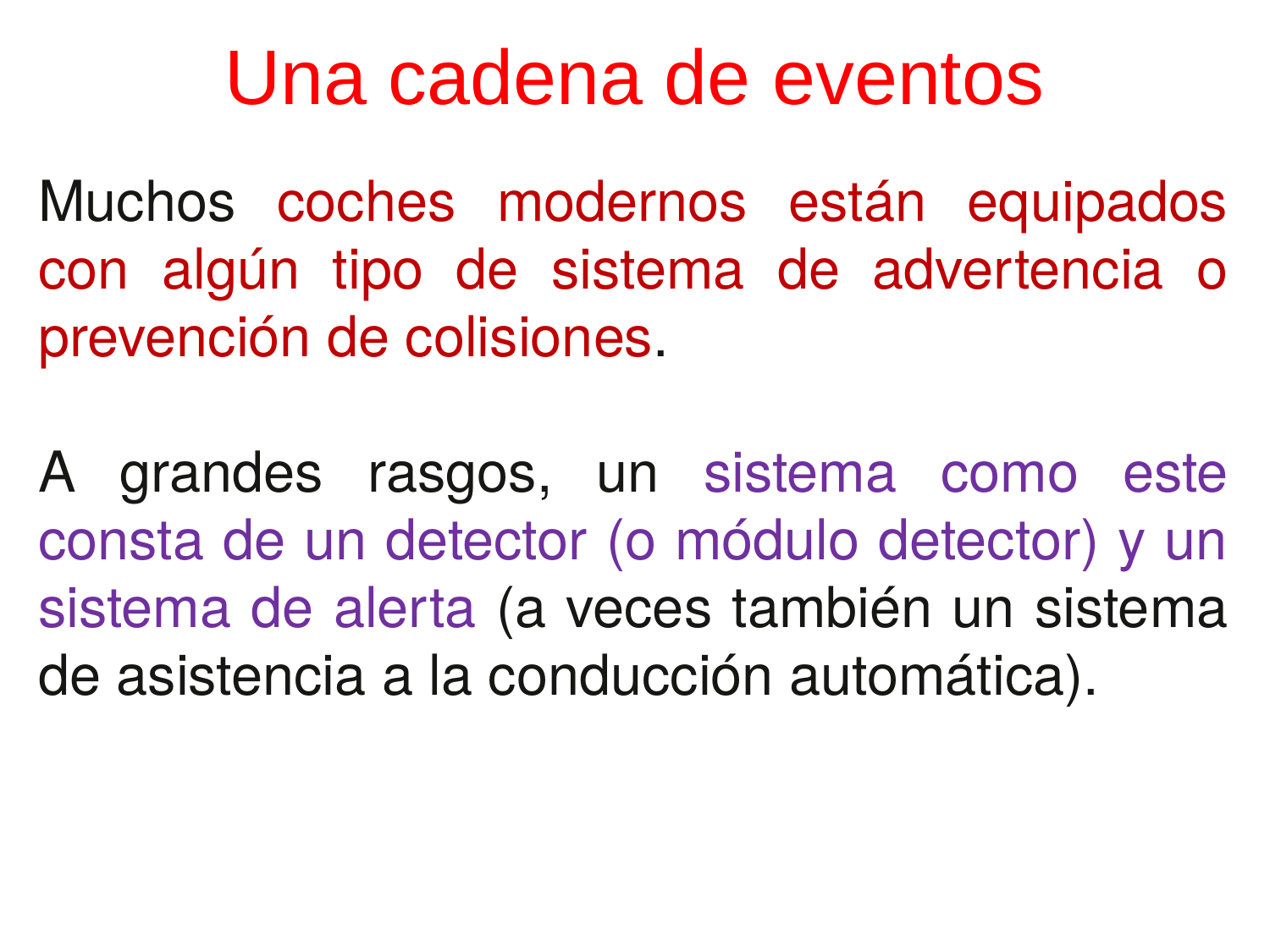

# Una cadena de eventos
Muchos coches modernos están equipados con algún tipo de sistema de advertencia o prevención de colisiones.

A grandes rasgos, un sistema como este consta de un detector (o módulo detector) y un sistema de alerta (a veces también un sistema de asistencia a la conducción automática).